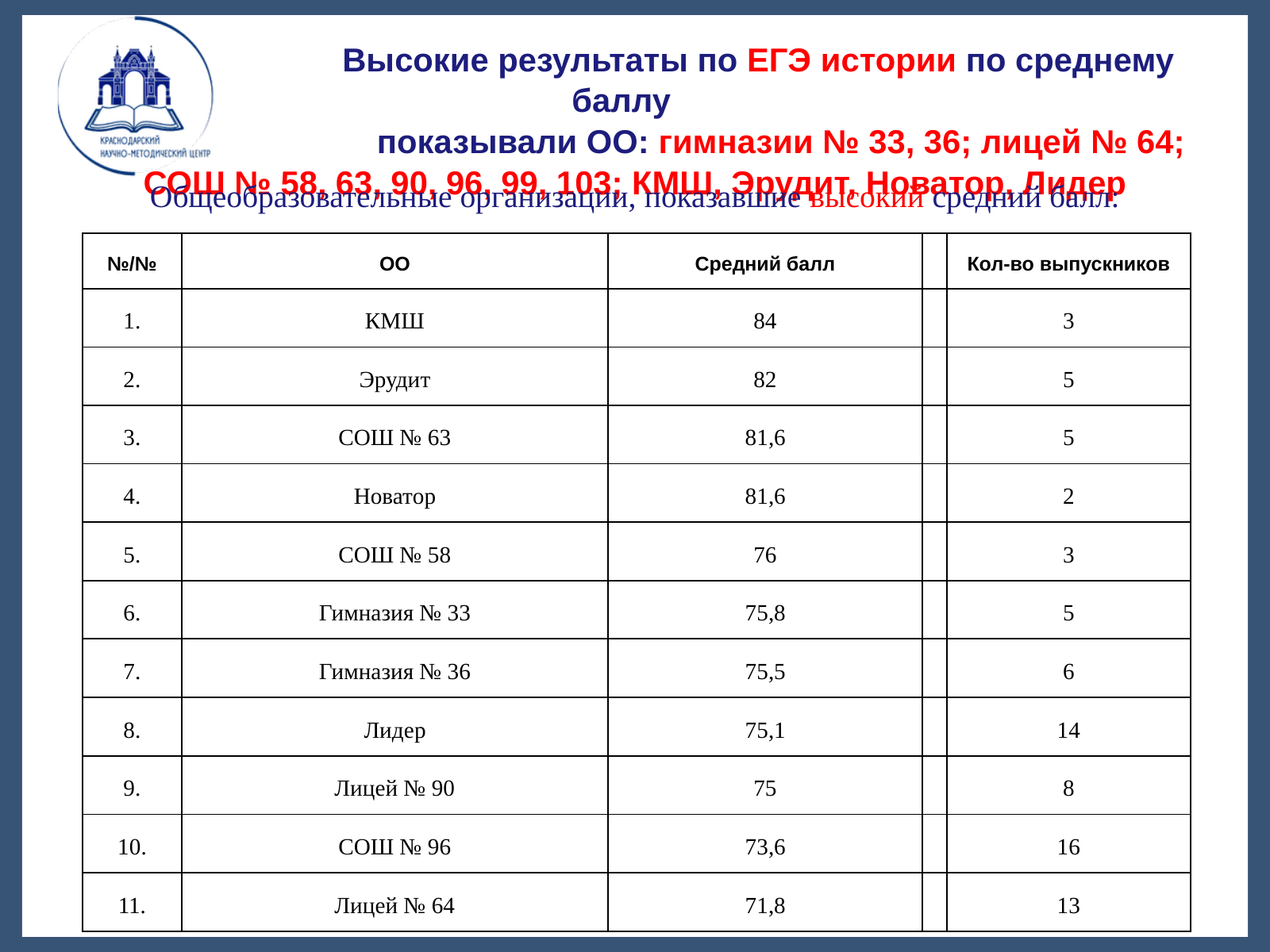

Высокие результаты по ЕГЭ истории по среднему баллу
                                показывали ОО: гимназии № 33, 36; лицей № 64; СОШ № 58, 63, 90, 96, 99, 103; КМШ, Эрудит, Новатор, Лидер
Общеобразовательные организации, показавшие высокий средний балл:
| №/№ | ОО | Средний балл |  | Кол-во выпускников |
| --- | --- | --- | --- | --- |
| 1. | КМШ | 84 |  | 3 |
| 2. | Эрудит | 82 |  | 5 |
| 3. | СОШ № 63 | 81,6 |  | 5 |
| 4. | Новатор | 81,6 |  | 2 |
| 5. | СОШ № 58 | 76 |  | 3 |
| 6. | Гимназия № 33 | 75,8 |  | 5 |
| 7. | Гимназия № 36 | 75,5 |  | 6 |
| 8. | Лидер | 75,1 |  | 14 |
| 9. | Лицей № 90 | 75 |  | 8 |
| 10. | СОШ № 96 | 73,6 |  | 16 |
| 11. | Лицей № 64 | 71,8 |  | 13 |